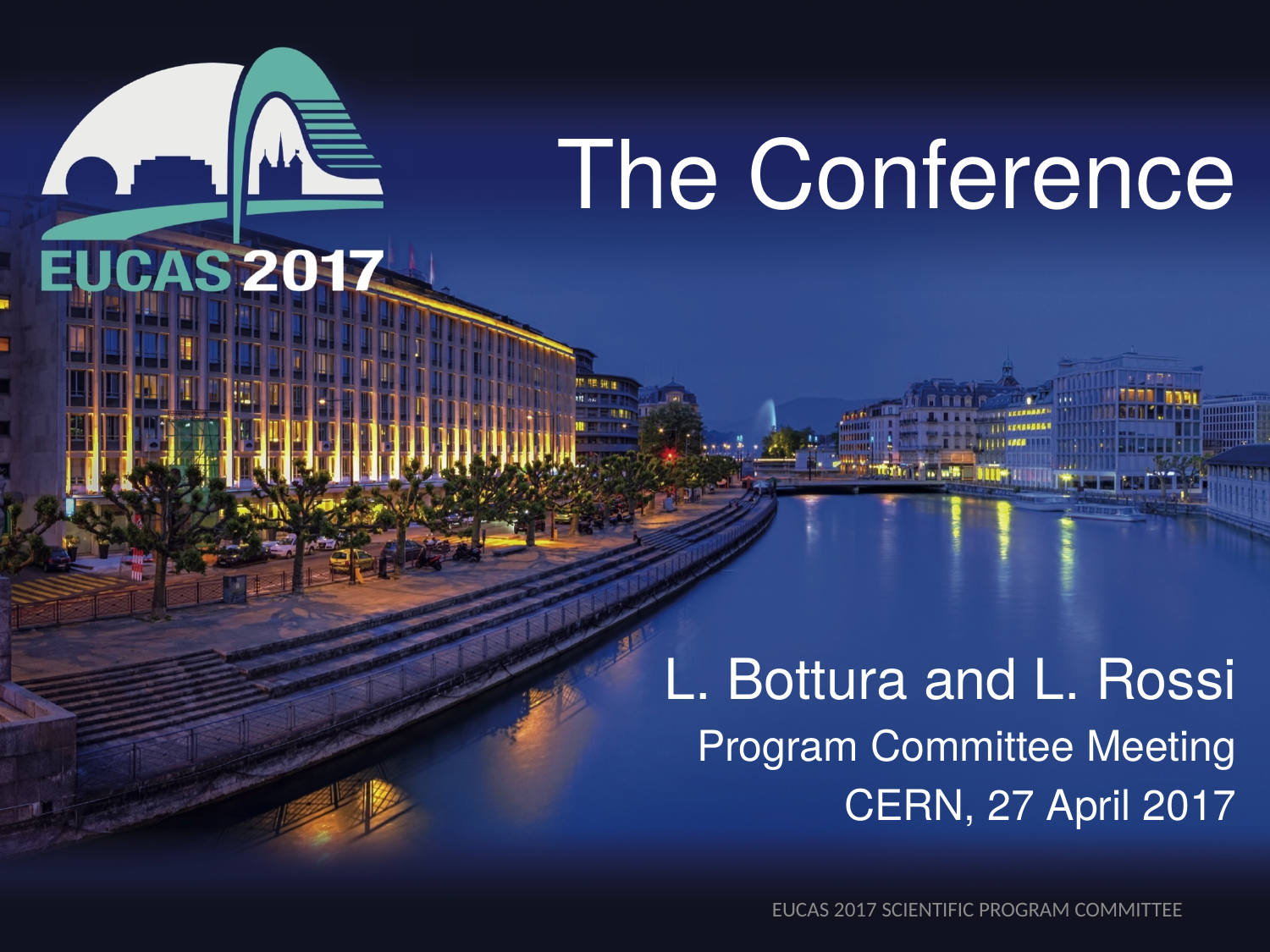

# The Conference
L. Bottura and L. Rossi
Program Committee Meeting
CERN, 27 April 2017
EUCAS 2017 SCIENTIFIC PROGRAM COMMITTEE